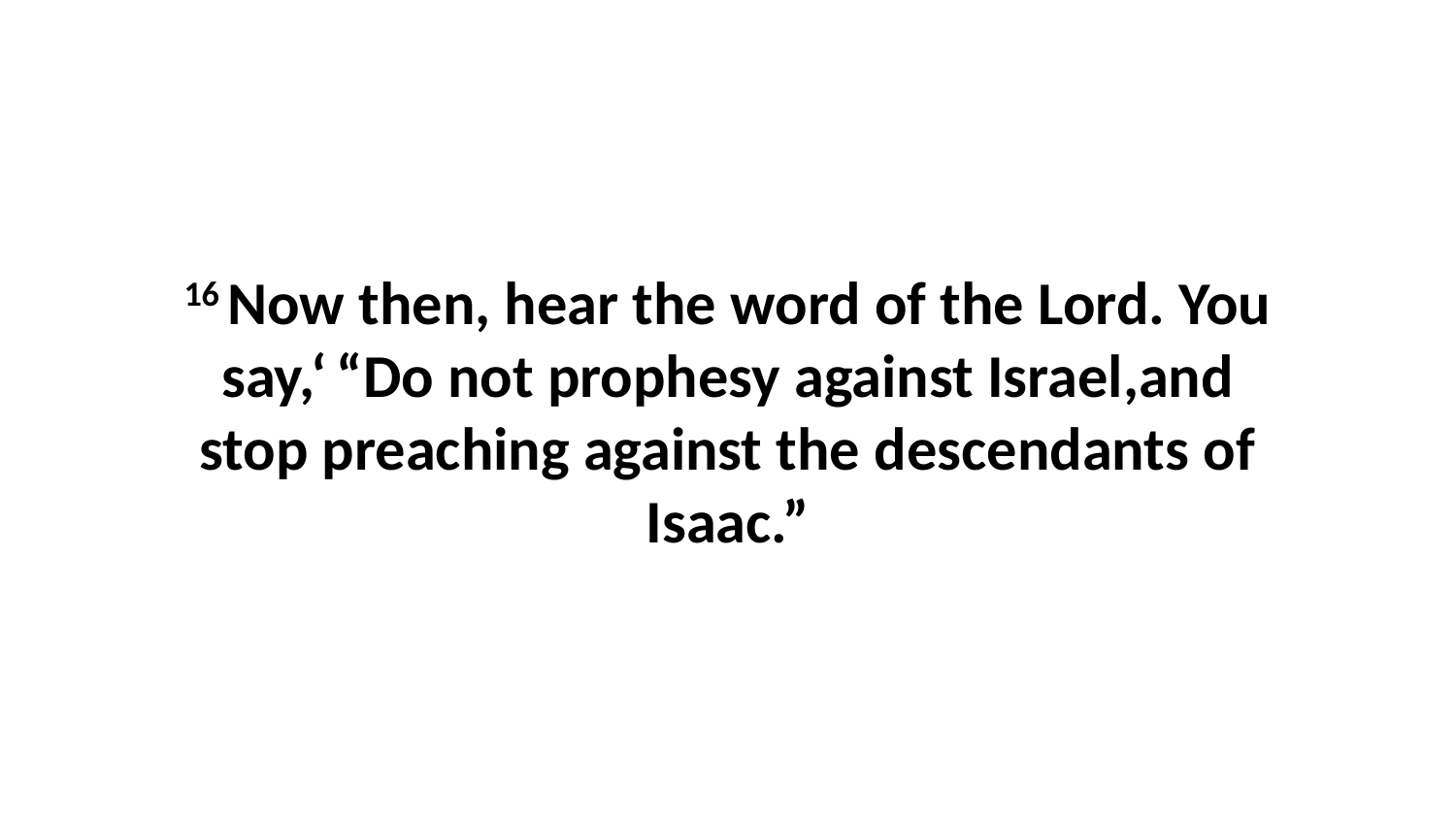

16 Now then, hear the word of the Lord. You say,‘ “Do not prophesy against Israel,and stop preaching against the descendants of Isaac.”